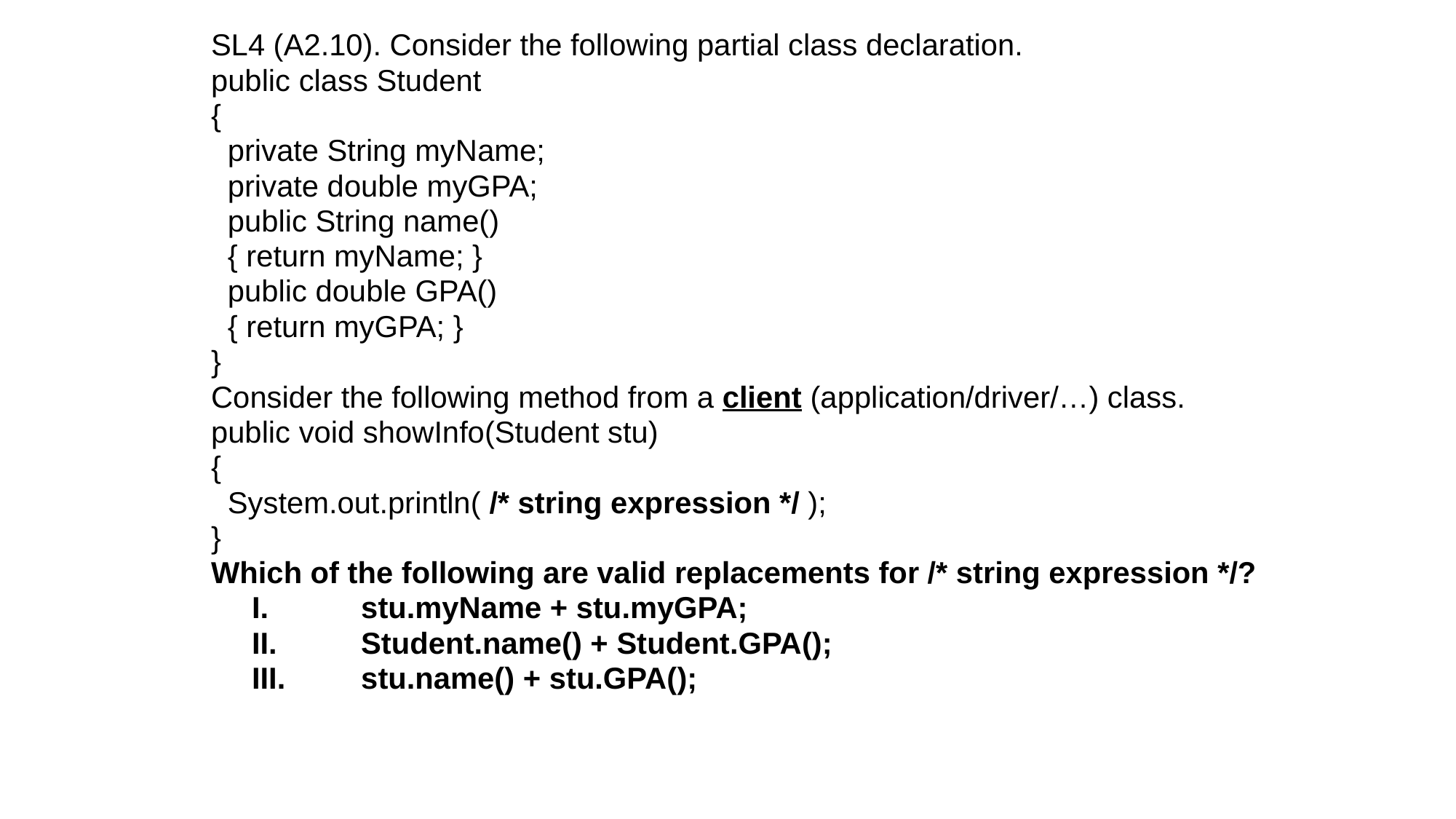

SL4 (A2.10). Consider the following partial class declaration.
public class Student
{
  private String myName;
  private double myGPA;
  public String name()
  { return myName; }
  public double GPA()
  { return myGPA; }
}
Consider the following method from a client (application/driver/…) class.
public void showInfo(Student stu)
{
  System.out.println( /* string expression */ );
}
Which of the following are valid replacements for /* string expression */?
	I.	stu.myName + stu.myGPA;
	II.	Student.name() + Student.GPA();
	III.  	stu.name() + stu.GPA();